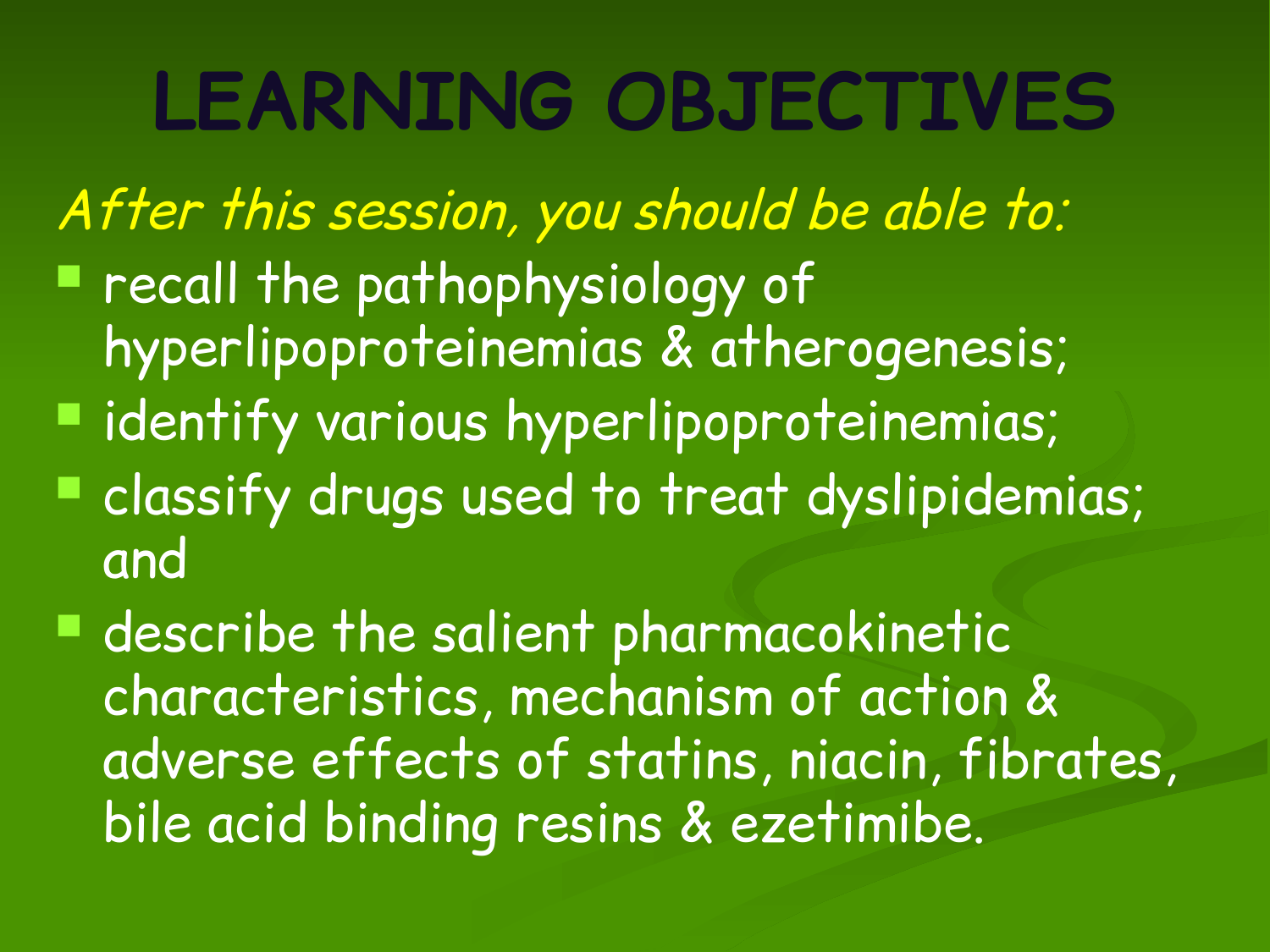

# LEARNING OBJECTIVES
After this session, you should be able to:
recall the pathophysiology of hyperlipoproteinemias & atherogenesis;
identify various hyperlipoproteinemias;
classify drugs used to treat dyslipidemias; and
describe the salient pharmacokinetic characteristics, mechanism of action & adverse effects of statins, niacin, fibrates, bile acid binding resins & ezetimibe.